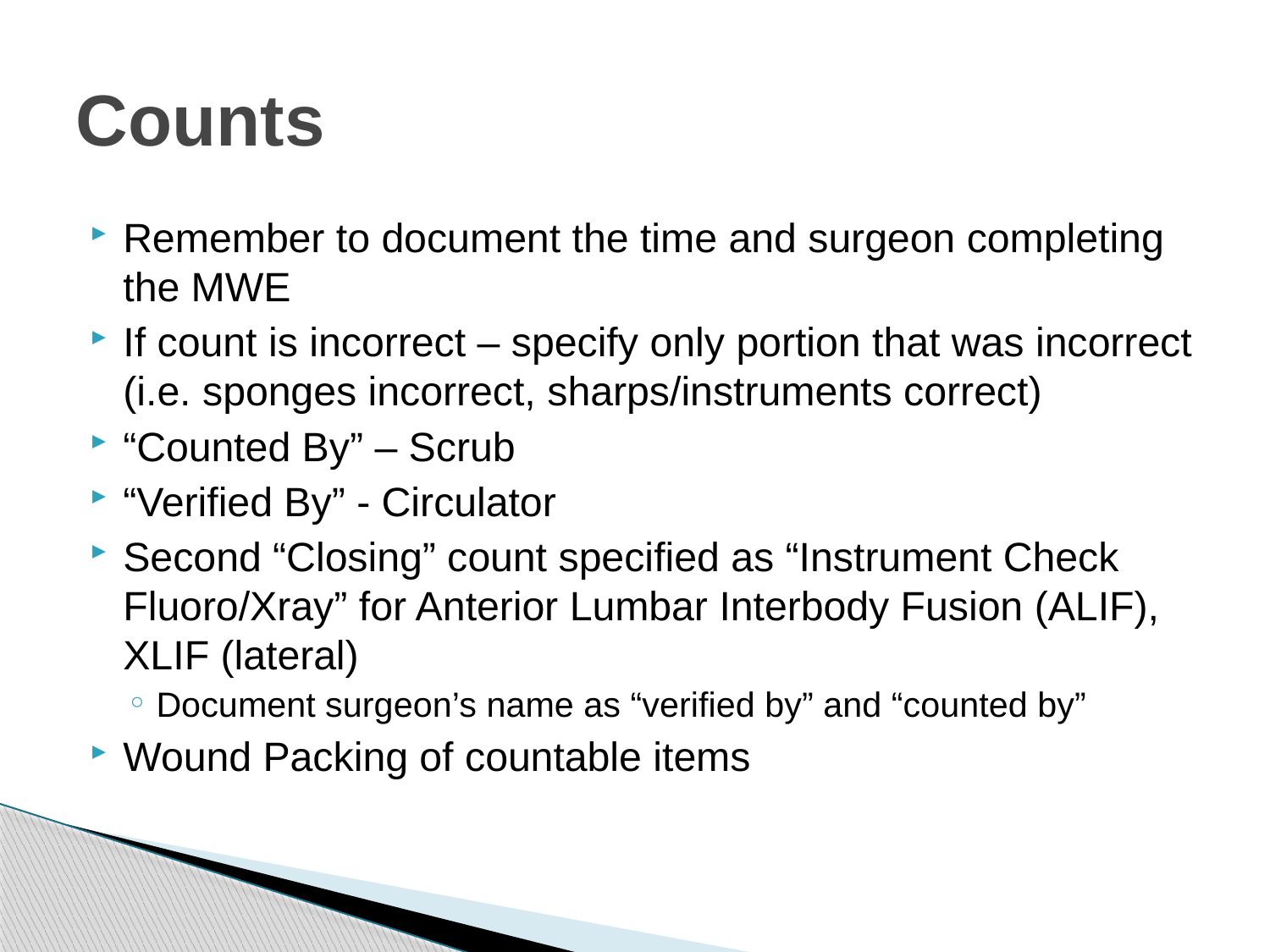

# Counts
Remember to document the time and surgeon completing the MWE
If count is incorrect – specify only portion that was incorrect (i.e. sponges incorrect, sharps/instruments correct)
“Counted By” – Scrub
“Verified By” - Circulator
Second “Closing” count specified as “Instrument Check Fluoro/Xray” for Anterior Lumbar Interbody Fusion (ALIF), XLIF (lateral)
Document surgeon’s name as “verified by” and “counted by”
Wound Packing of countable items